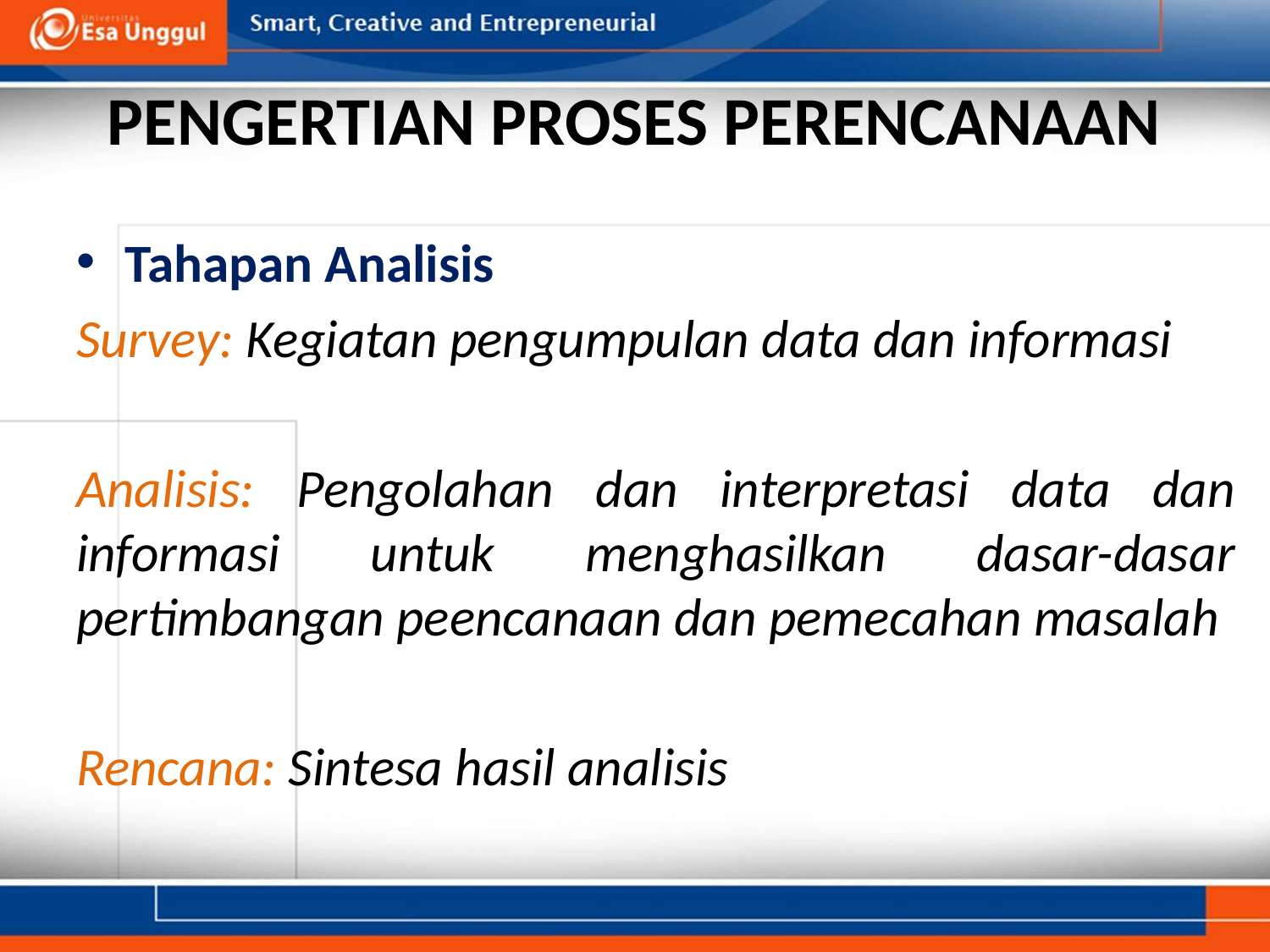

# PENGERTIAN PROSES PERENCANAAN
Tahapan Analisis
Survey: Kegiatan pengumpulan data dan informasi

Analisis: Pengolahan dan interpretasi data dan informasi untuk menghasilkan dasar-dasar pertimbangan peencanaan dan pemecahan masalah

Rencana: Sintesa hasil analisis